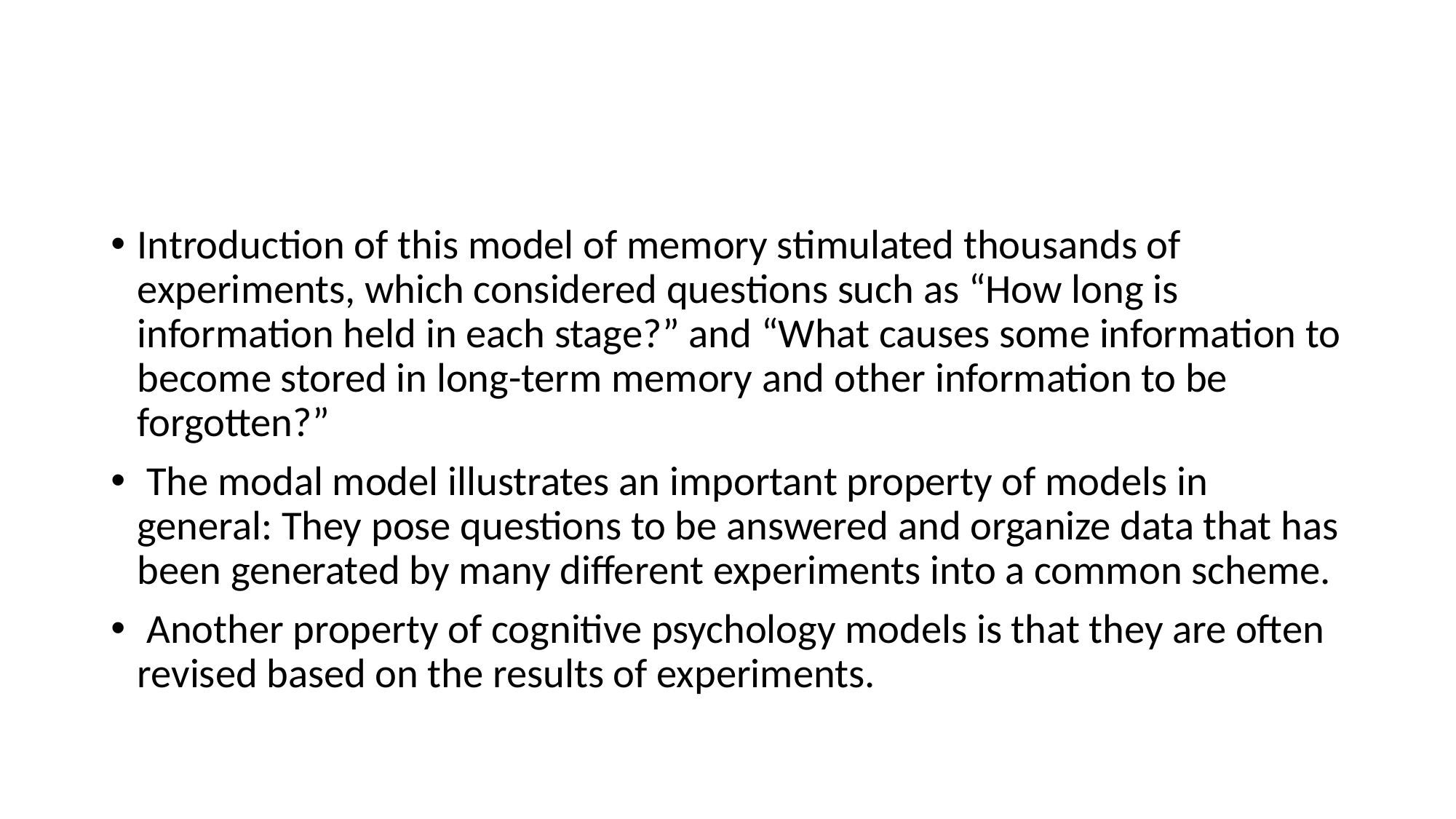

#
Introduction of this model of memory stimulated thousands of experiments, which considered questions such as “How long is information held in each stage?” and “What causes some information to become stored in long-term memory and other information to be forgotten?”
 The modal model illustrates an important property of models in general: They pose questions to be answered and organize data that has been generated by many different experiments into a common scheme.
 Another property of cognitive psychology models is that they are often revised based on the results of experiments.